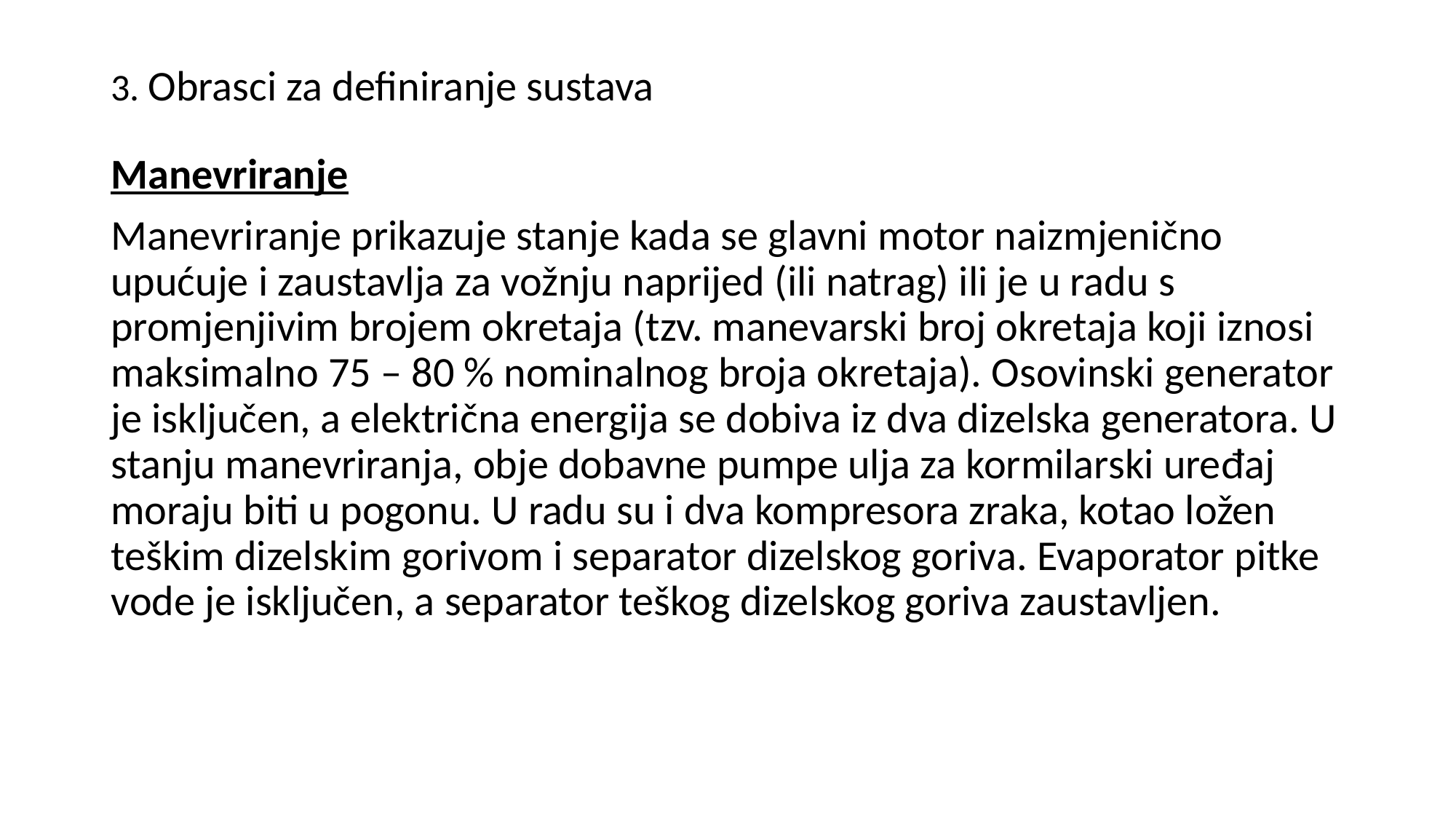

# 3. Obrasci za definiranje sustava
Manevriranje
Manevriranje prikazuje stanje kada se glavni motor naizmjenično upućuje i zaustavlja za vožnju naprijed (ili natrag) ili je u radu s promjenjivim brojem okretaja (tzv. manevarski broj okretaja koji iznosi maksimalno 75 – 80 % nominalnog broja okretaja). Osovinski generator je isključen, a električna energija se dobiva iz dva dizelska generatora. U stanju manevriranja, obje dobavne pumpe ulja za kormilarski uređaj moraju biti u pogonu. U radu su i dva kompresora zraka, kotao ložen teškim dizelskim gorivom i separator dizelskog goriva. Evaporator pitke vode je isključen, a separator teškog dizelskog goriva zaustavljen.